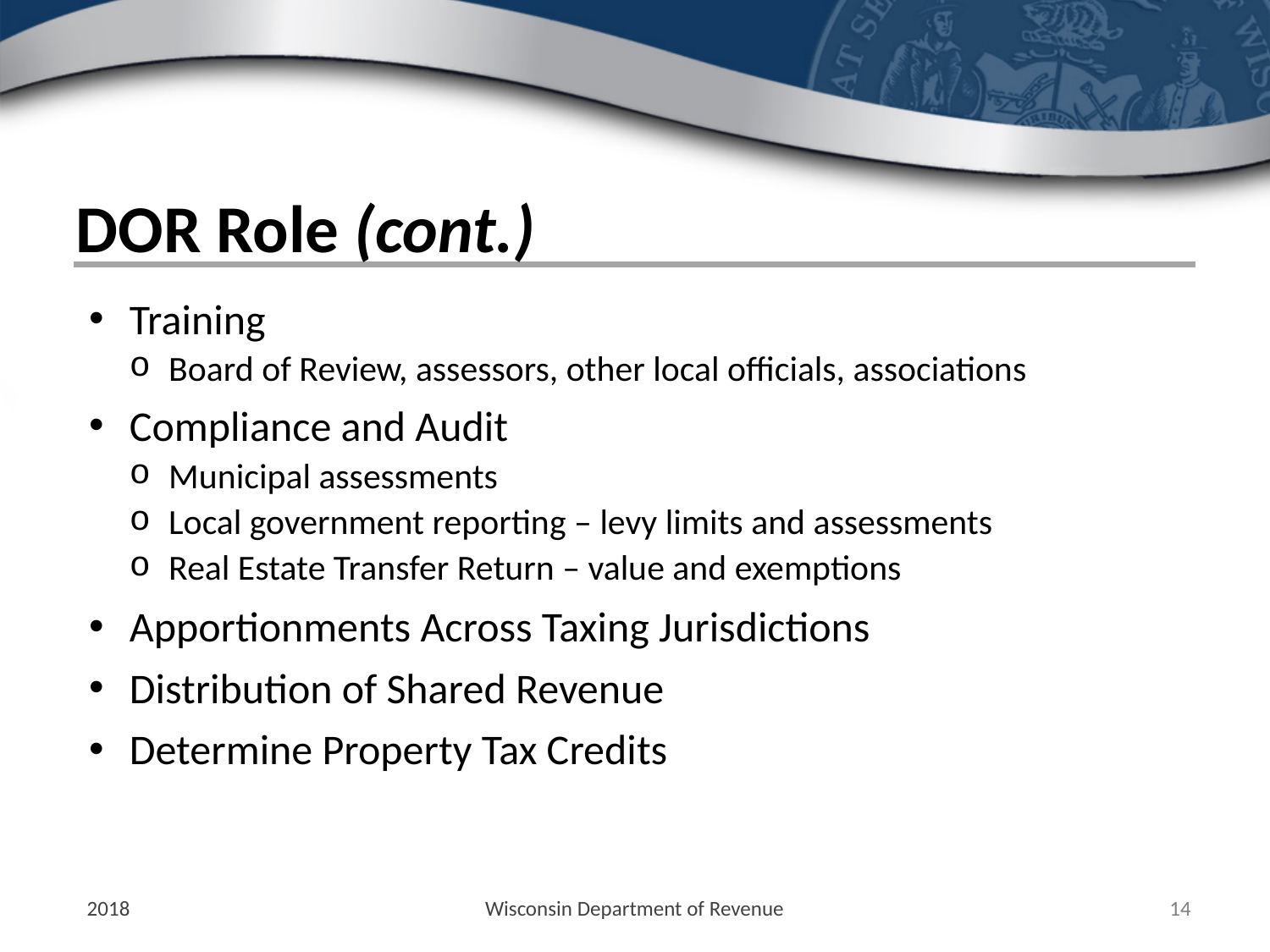

# DOR Role (cont.)

Training
Board of Review, assessors, other local officials, associations
Compliance and Audit
Municipal assessments
Local government reporting – levy limits and assessments
Real Estate Transfer Return – value and exemptions
Apportionments Across Taxing Jurisdictions
Distribution of Shared Revenue
Determine Property Tax Credits
2018
Wisconsin Department of Revenue
14